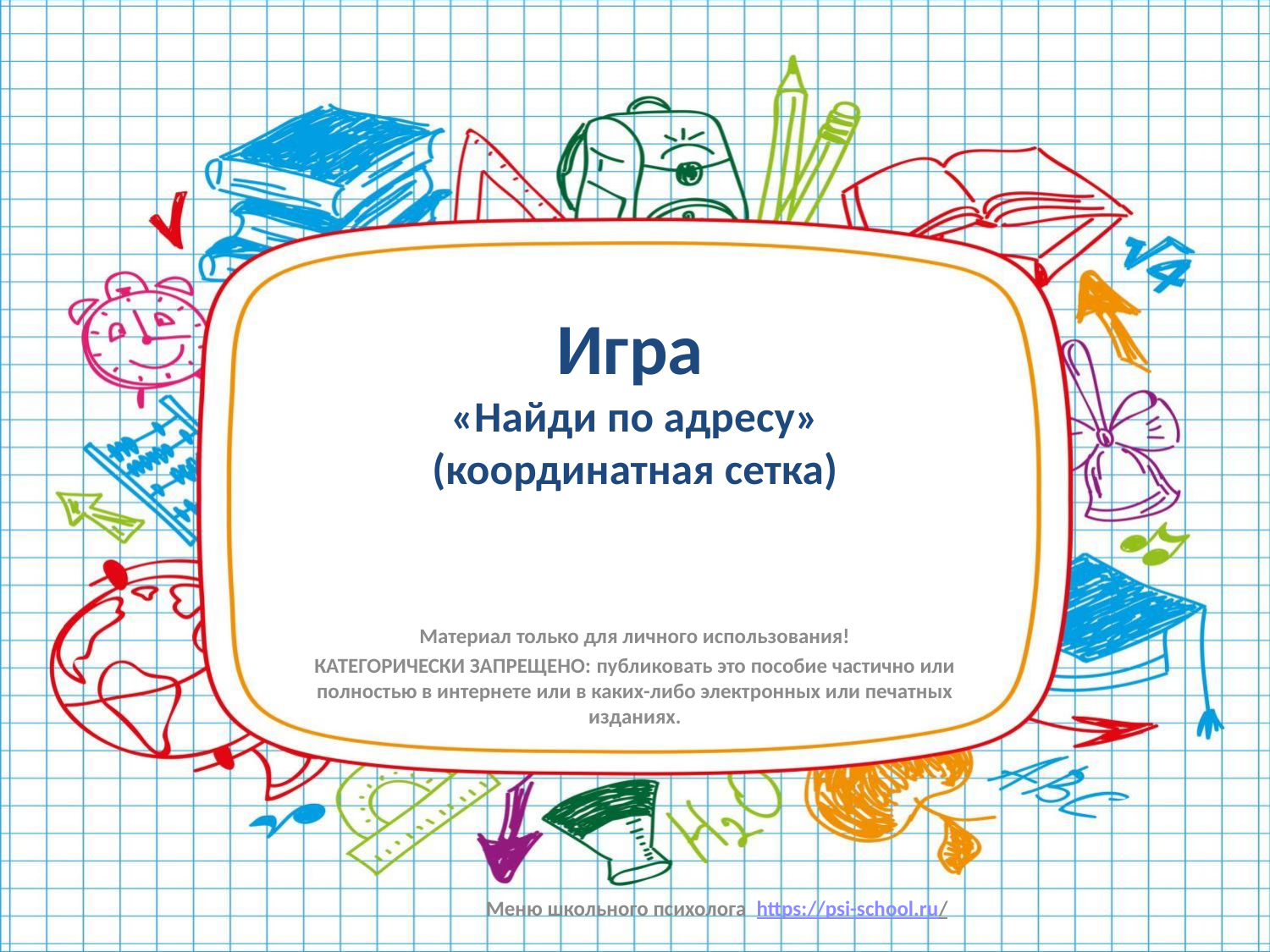

# Игра «Найди по адресу» (координатная сетка)
Материал только для личного использования!
КАТЕГОРИЧЕСКИ ЗАПРЕЩЕНО: публиковать это пособие частично или полностью в интернете или в каких-либо электронных или печатных изданиях.
Меню школьного психолога  https://psi-school.ru/